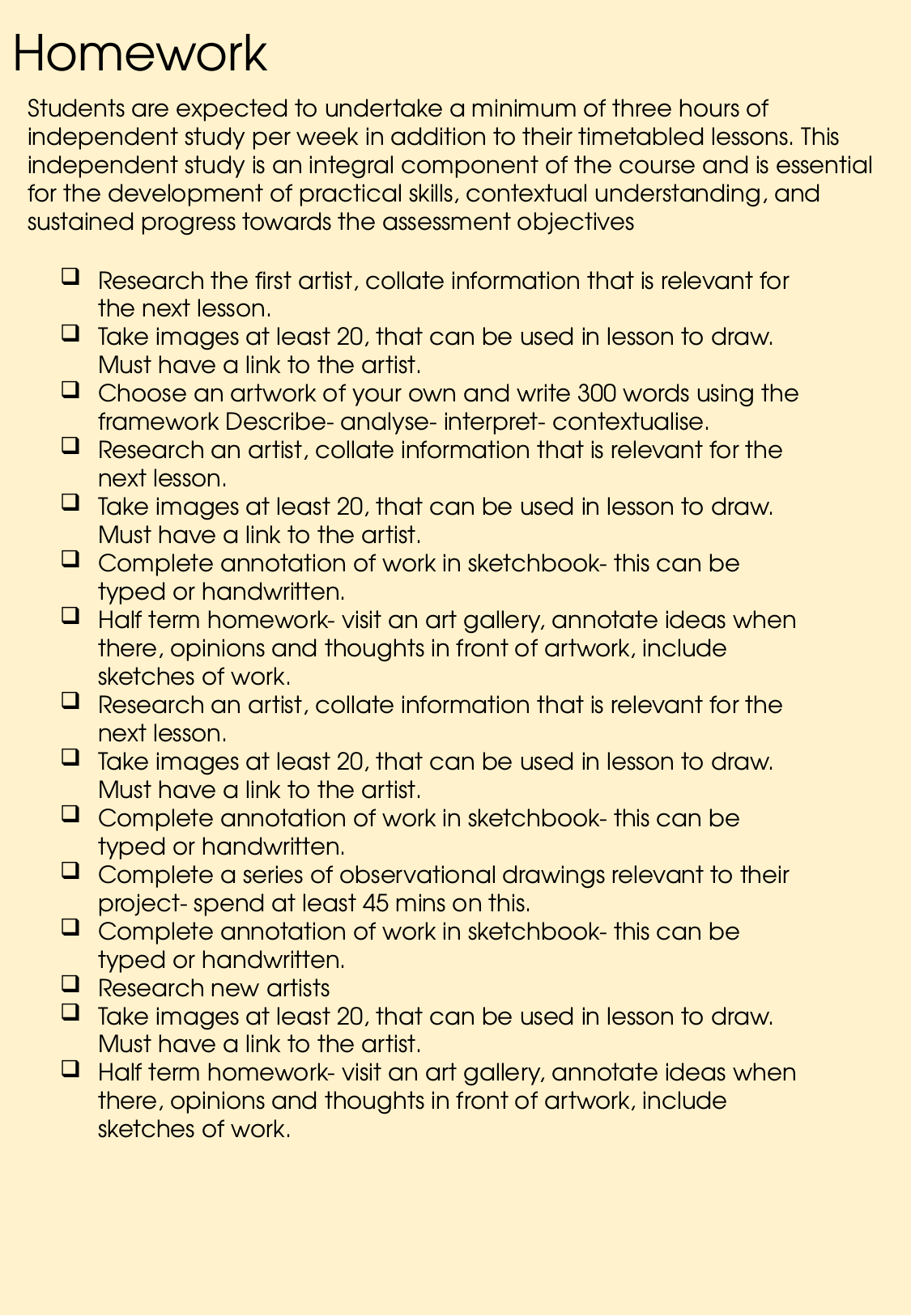

# Homework
Students are expected to undertake a minimum of three hours of independent study per week in addition to their timetabled lessons. This independent study is an integral component of the course and is essential for the development of practical skills, contextual understanding, and sustained progress towards the assessment objectives
Research the first artist, collate information that is relevant for the next lesson.
Take images at least 20, that can be used in lesson to draw. Must have a link to the artist.
Choose an artwork of your own and write 300 words using the framework Describe- analyse- interpret- contextualise.
Research an artist, collate information that is relevant for the next lesson.
Take images at least 20, that can be used in lesson to draw. Must have a link to the artist.
Complete annotation of work in sketchbook- this can be typed or handwritten.
Half term homework- visit an art gallery, annotate ideas when there, opinions and thoughts in front of artwork, include sketches of work.
Research an artist, collate information that is relevant for the next lesson.
Take images at least 20, that can be used in lesson to draw. Must have a link to the artist.
Complete annotation of work in sketchbook- this can be typed or handwritten.
Complete a series of observational drawings relevant to their project- spend at least 45 mins on this.
Complete annotation of work in sketchbook- this can be typed or handwritten.
Research new artists
Take images at least 20, that can be used in lesson to draw. Must have a link to the artist.
Half term homework- visit an art gallery, annotate ideas when there, opinions and thoughts in front of artwork, include sketches of work.